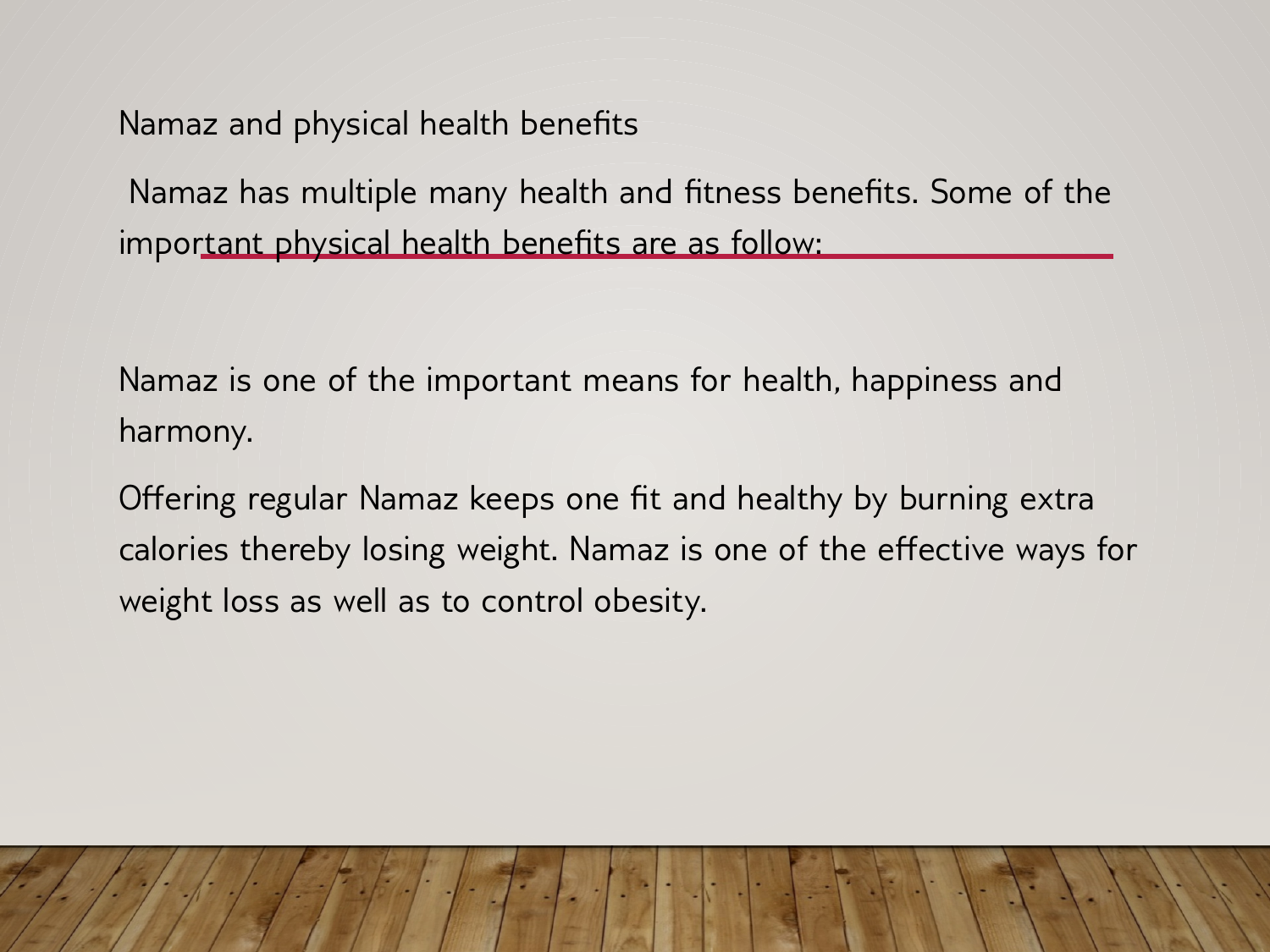

Namaz and physical health benefits
 Namaz has multiple many health and fitness benefits. Some of the important physical health benefits are as follow:

Namaz is one of the important means for health, happiness and harmony.
Offering regular Namaz keeps one fit and healthy by burning extra calories thereby losing weight. Namaz is one of the effective ways for weight loss as well as to control obesity.